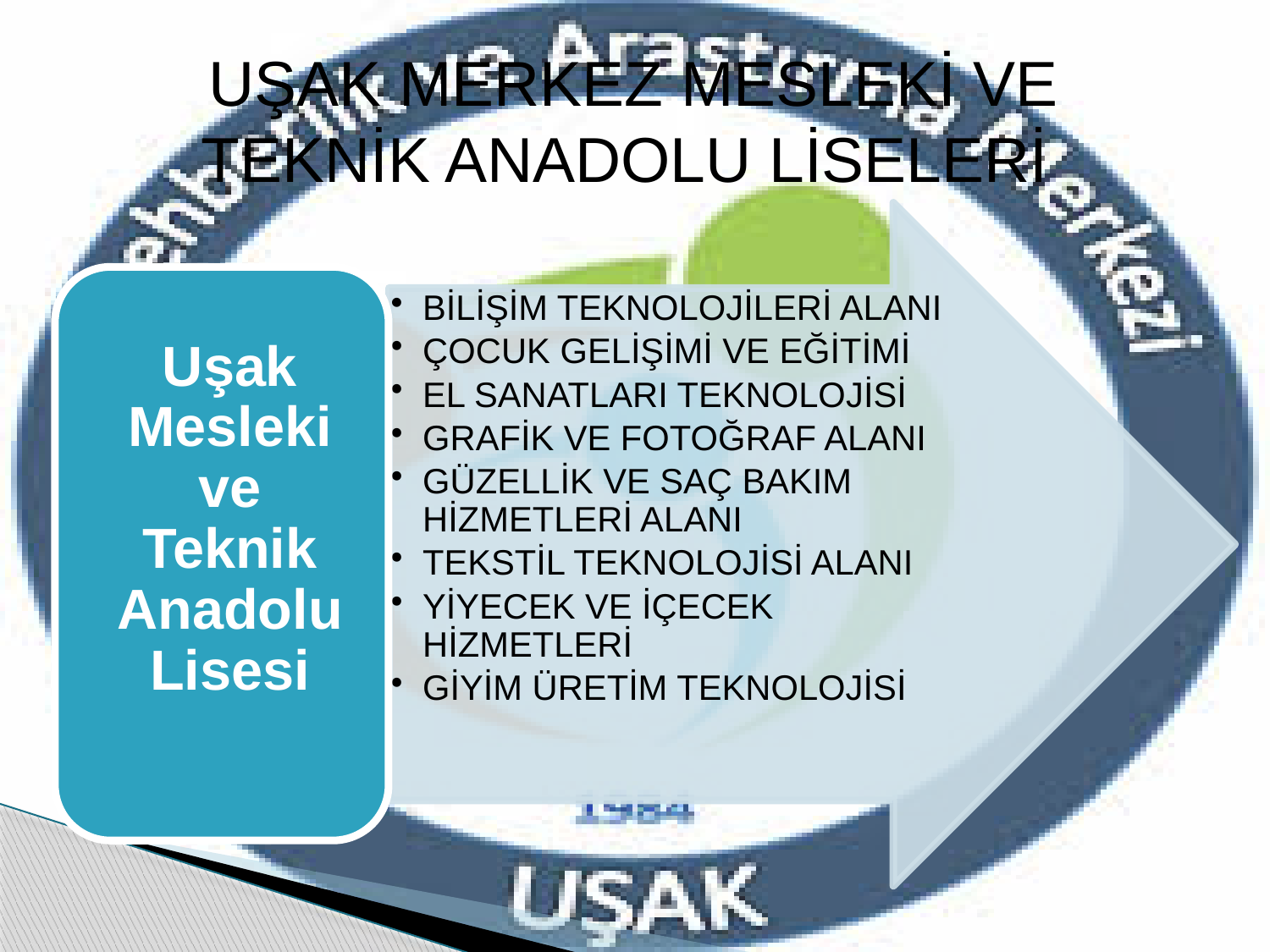

UŞAK MERKEZ MESLEKİ VE TEKNİK ANADOLU LİSELERİ
BİLİŞİM TEKNOLOJİLERİ ALANI
ÇOCUK GELİŞİMİ VE EĞİTİMİ
EL SANATLARI TEKNOLOJİSİ
GRAFİK VE FOTOĞRAF ALANI
GÜZELLİK VE SAÇ BAKIM HİZMETLERİ ALANI
TEKSTİL TEKNOLOJİSİ ALANI
YİYECEK VE İÇECEK HİZMETLERİ
GİYİM ÜRETİM TEKNOLOJİSİ
Uşak Mesleki ve Teknik Anadolu Lisesi